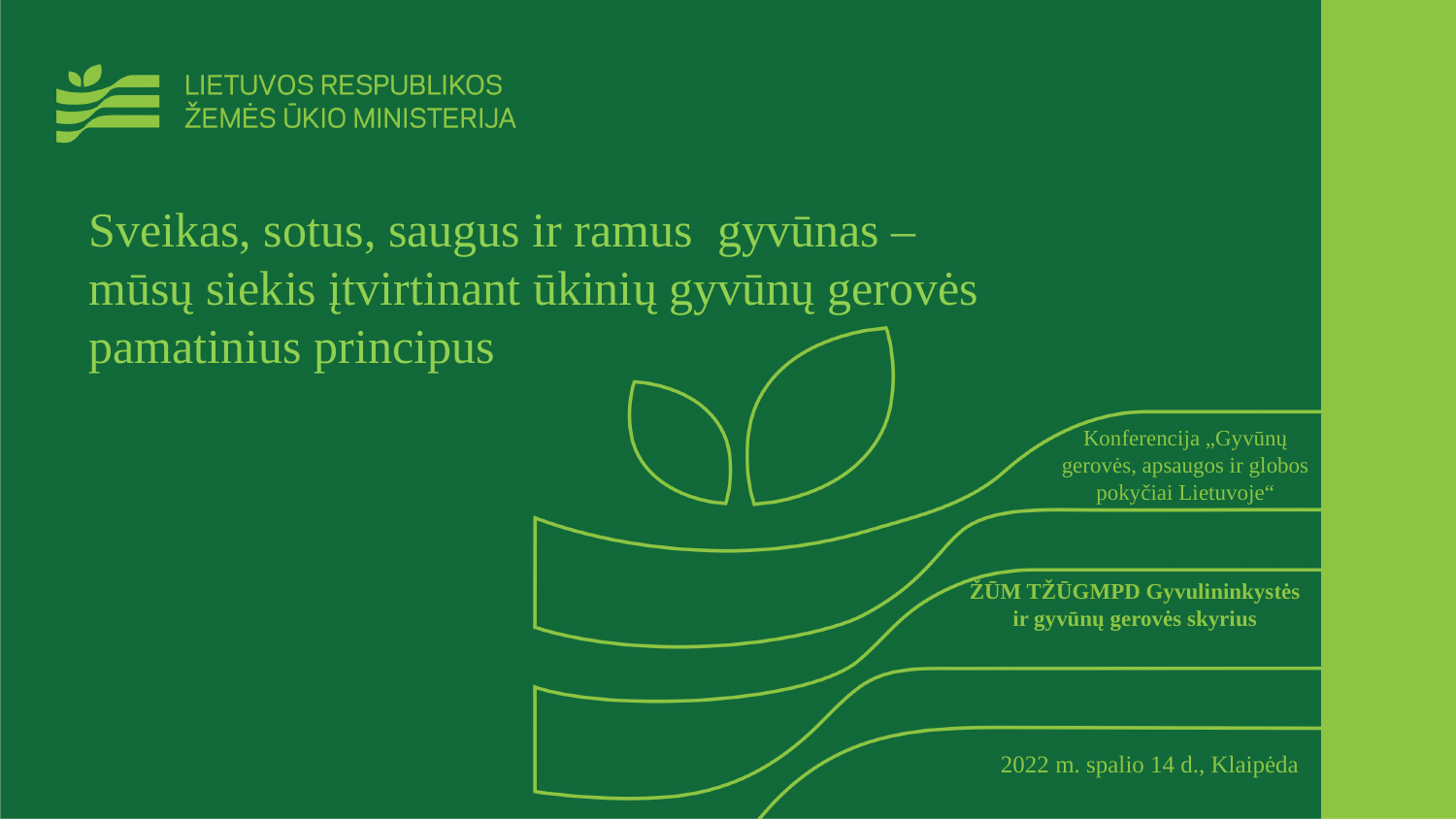

Sveikas, sotus, saugus ir ramus  gyvūnas – mūsų siekis įtvirtinant ūkinių gyvūnų gerovės pamatinius principus

Konferencija „Gyvūnų gerovės, apsaugos ir globos pokyčiai Lietuvoje“
ŽŪM TŽŪGMPD Gyvulininkystės ir gyvūnų gerovės skyrius
2022 m. spalio 14 d., Klaipėda